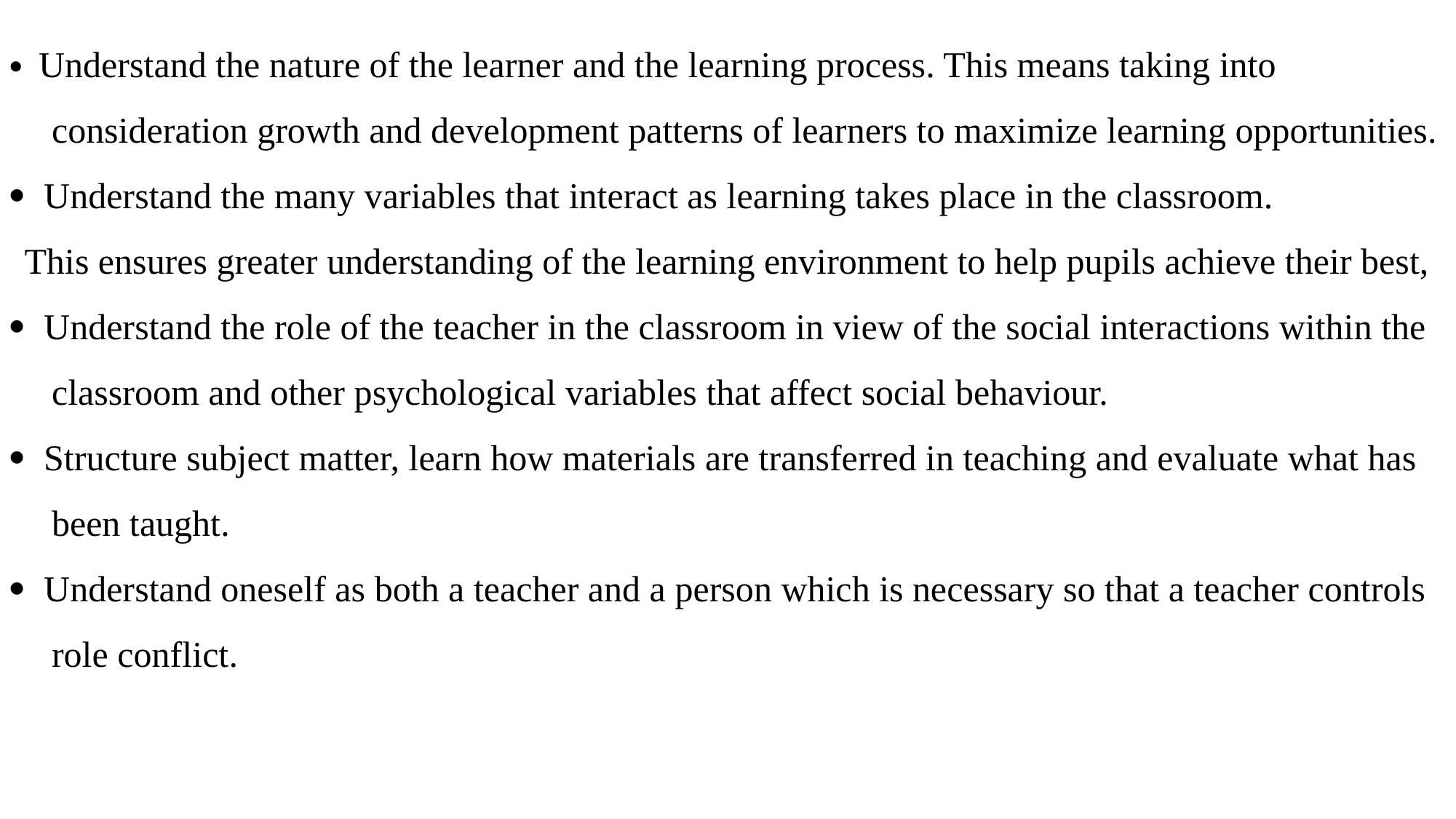

• Understand the nature of the learner and the learning process. This means taking into consideration growth and development patterns of learners to maximize learning opportunities.
• Understand the many variables that interact as learning takes place in the classroom.
This ensures greater understanding of the learning environment to help pupils achieve their best,
• Understand the role of the teacher in the classroom in view of the social interactions within the classroom and other psychological variables that affect social behaviour.
• Structure subject matter, learn how materials are transferred in teaching and evaluate what has been taught.
• Understand oneself as both a teacher and a person which is necessary so that a teacher controls role conflict.